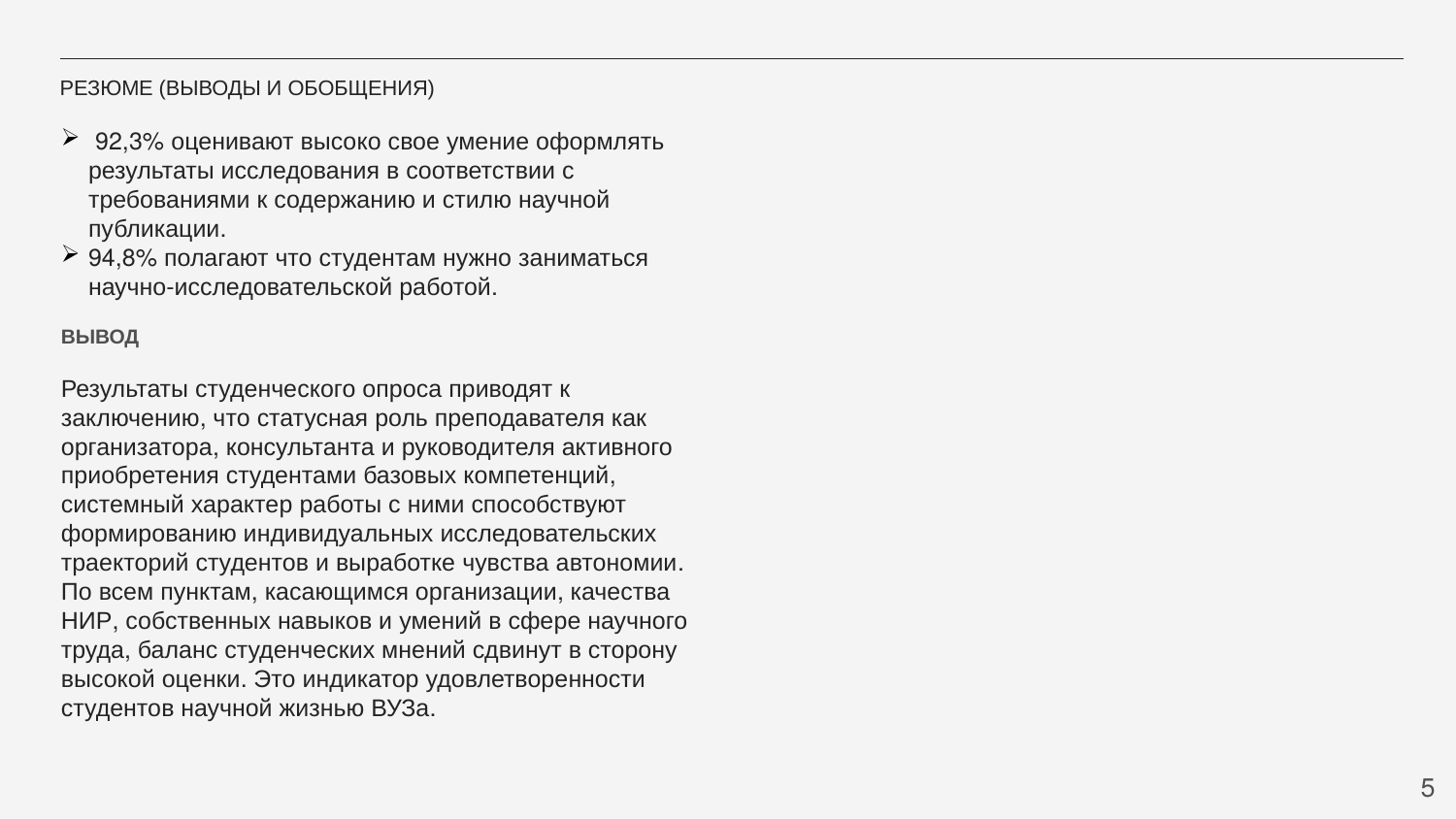

# РЕЗЮМЕ (ВЫВОДЫ И ОБОБЩЕНИЯ)
 92,3% оценивают высоко свое умение оформлять результаты исследования в соответствии с требованиями к содержанию и стилю научной публикации.
94,8% полагают что студентам нужно заниматься научно-исследовательской работой.

ВЫВОД

Результаты студенческого опроса приводят к заключению, что статусная роль преподавателя как организатора, консультанта и руководителя активного приобретения студентами базовых компетенций, системный характер работы с ними способствуют формированию индивидуальных исследовательских траекторий студентов и выработке чувства автономии. По всем пунктам, касающимся организации, качества НИР, собственных навыков и умений в сфере научного труда, баланс студенческих мнений сдвинут в сторону высокой оценки. Это индикатор удовлетворенности студентов научной жизнью ВУЗа.
5